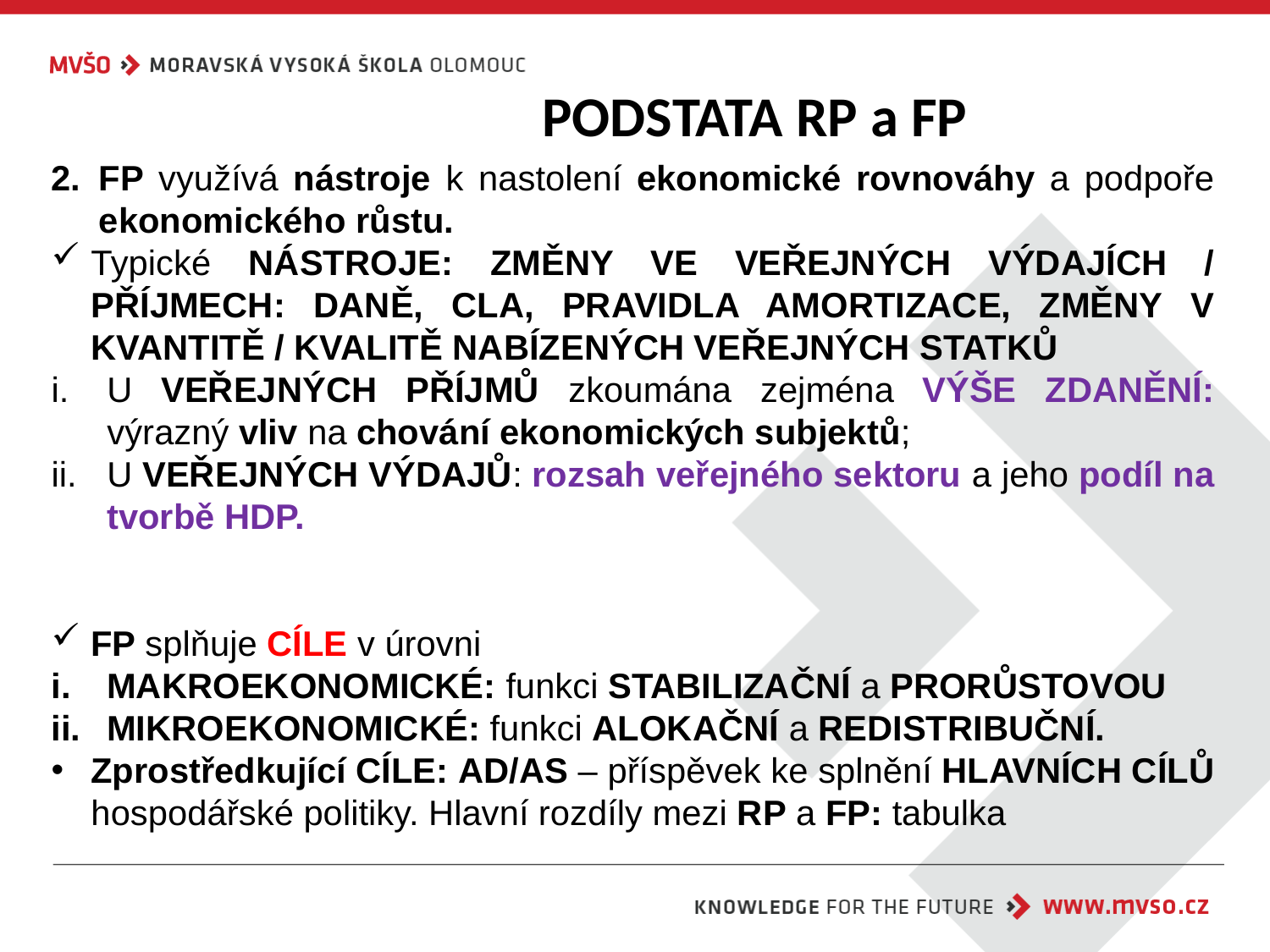

# PODSTATA RP a FP
FP využívá nástroje k nastolení ekonomické rovnováhy a podpoře ekonomického růstu.
Typické NÁSTROJE: ZMĚNY VE VEŘEJNÝCH VÝDAJÍCH / PŘÍJMECH: DANĚ, CLA, PRAVIDLA AMORTIZACE, ZMĚNY V KVANTITĚ / KVALITĚ NABÍZENÝCH VEŘEJNÝCH STATKŮ
U VEŘEJNÝCH PŘÍJMŮ zkoumána zejména VÝŠE ZDANĚNÍ: výrazný vliv na chování ekonomických subjektů;
U VEŘEJNÝCH VÝDAJŮ: rozsah veřejného sektoru a jeho podíl na tvorbě HDP.

FP splňuje CÍLE v úrovni
MAKROEKONOMICKÉ: funkci STABILIZAČNÍ a PRORŮSTOVOU
MIKROEKONOMICKÉ: funkci ALOKAČNÍ a REDISTRIBUČNÍ.
Zprostředkující CÍLE: AD/AS – příspěvek ke splnění HLAVNÍCH CÍLŮ hospodářské politiky. Hlavní rozdíly mezi RP a FP: tabulka